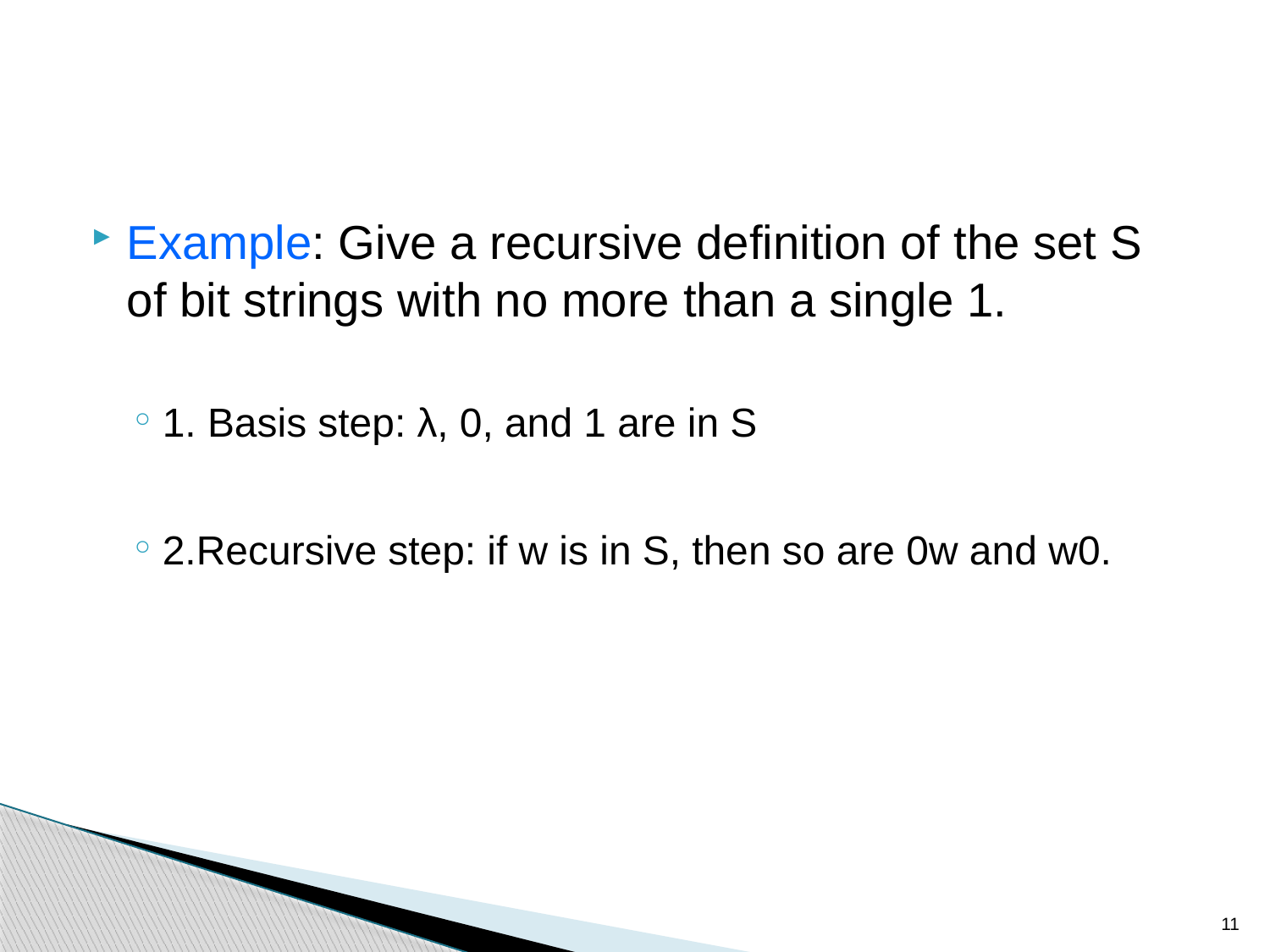

Example: Give a recursive definition of the set S of bit strings with no more than a single 1.

1. Basis step: λ, 0, and 1 are in S

2.Recursive step: if w is in S, then so are 0w and w0.
11